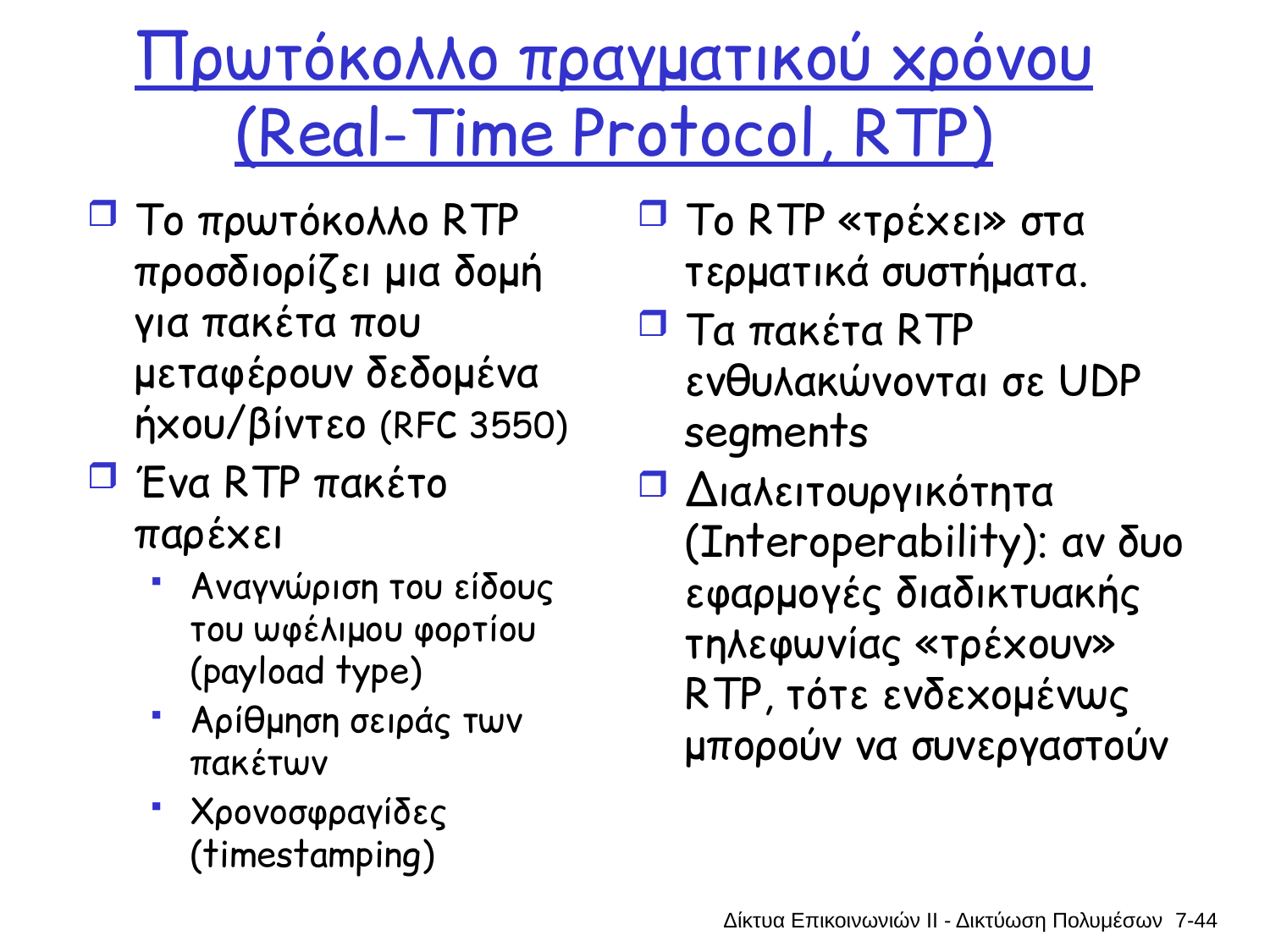

# Πρωτόκολλο πραγματικού χρόνου (Real-Time Protocol, RTP)
Το πρωτόκολλο RTP προσδιορίζει μια δομή για πακέτα που μεταφέρουν δεδομένα ήχου/βίντεο (RFC 3550)
Ένα RTP πακέτο παρέχει
Αναγνώριση του είδους του ωφέλιμου φορτίου (payload type)
Αρίθμηση σειράς των πακέτων
Χρονοσφραγίδες (timestamping)
To RTP «τρέχει» στα τερματικά συστήματα.
Τα πακέτα RTP ενθυλακώνονται σε UDP segments
Διαλειτουργικότητα (Interoperability): αν δυο εφαρμογές διαδικτυακής τηλεφωνίας «τρέχουν» RTP, τότε ενδεχομένως μπορούν να συνεργαστούν
Δίκτυα Επικοινωνιών ΙΙ - Δικτύωση Πολυμέσων
7-44